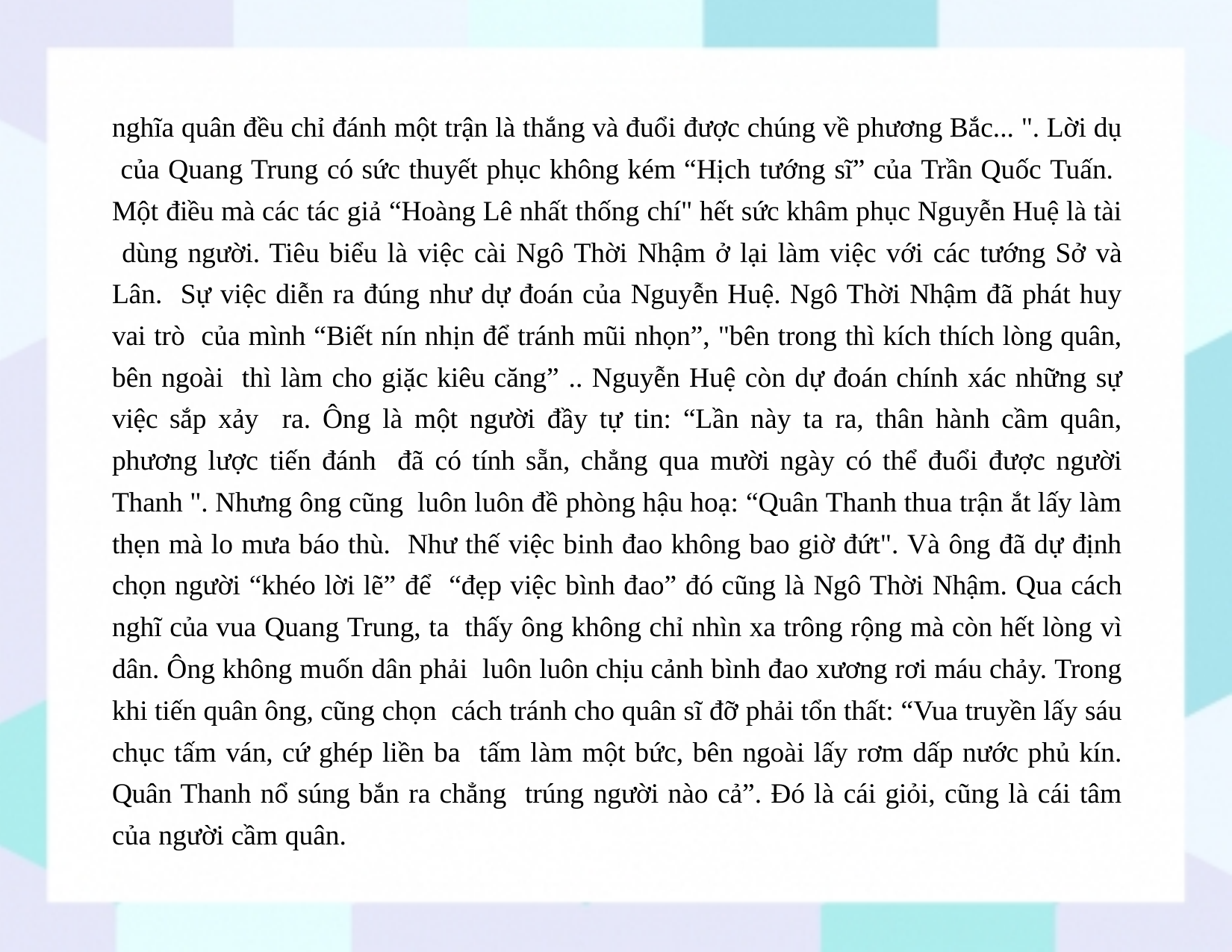

nghĩa quân đều chỉ đánh một trận là thắng và đuổi được chúng về phương Bắc... ". Lời dụ  của Quang Trung có sức thuyết phục không kém “Hịch tướng sĩ” của Trần Quốc Tuấn.  Một điều mà các tác giả “Hoàng Lê nhất thống chí" hết sức khâm phục Nguyễn Huệ là tài  dùng người. Tiêu biểu là việc cài Ngô Thời Nhậm ở lại làm việc với các tướng Sở và Lân.  Sự việc diễn ra đúng như dự đoán của Nguyễn Huệ. Ngô Thời Nhậm đã phát huy vai trò  của mình “Biết nín nhịn để tránh mũi nhọn”, "bên trong thì kích thích lòng quân, bên ngoài  thì làm cho giặc kiêu căng” .. Nguyễn Huệ còn dự đoán chính xác những sự việc sắp xảy  ra. Ông là một người đầy tự tin: “Lần này ta ra, thân hành cầm quân, phương lược tiến đánh  đã có tính sẵn, chẳng qua mười ngày có thể đuổi được người Thanh ". Nhưng ông cũng  luôn luôn đề phòng hậu hoạ: “Quân Thanh thua trận ắt lấy làm thẹn mà lo mưa báo thù.  Như thế việc binh đao không bao giờ đứt". Và ông đã dự định chọn người “khéo lời lẽ” để  “đẹp việc bình đao” đó cũng là Ngô Thời Nhậm. Qua cách nghĩ của vua Quang Trung, ta  thấy ông không chỉ nhìn xa trông rộng mà còn hết lòng vì dân. Ông không muốn dân phải  luôn luôn chịu cảnh bình đao xương rơi máu chảy. Trong khi tiến quân ông, cũng chọn  cách tránh cho quân sĩ đỡ phải tổn thất: “Vua truyền lấy sáu chục tấm ván, cứ ghép liền ba  tấm làm một bức, bên ngoài lấy rơm dấp nước phủ kín. Quân Thanh nổ súng bắn ra chẳng  trúng người nào cả”. Đó là cái giỏi, cũng là cái tâm của người cầm quân.